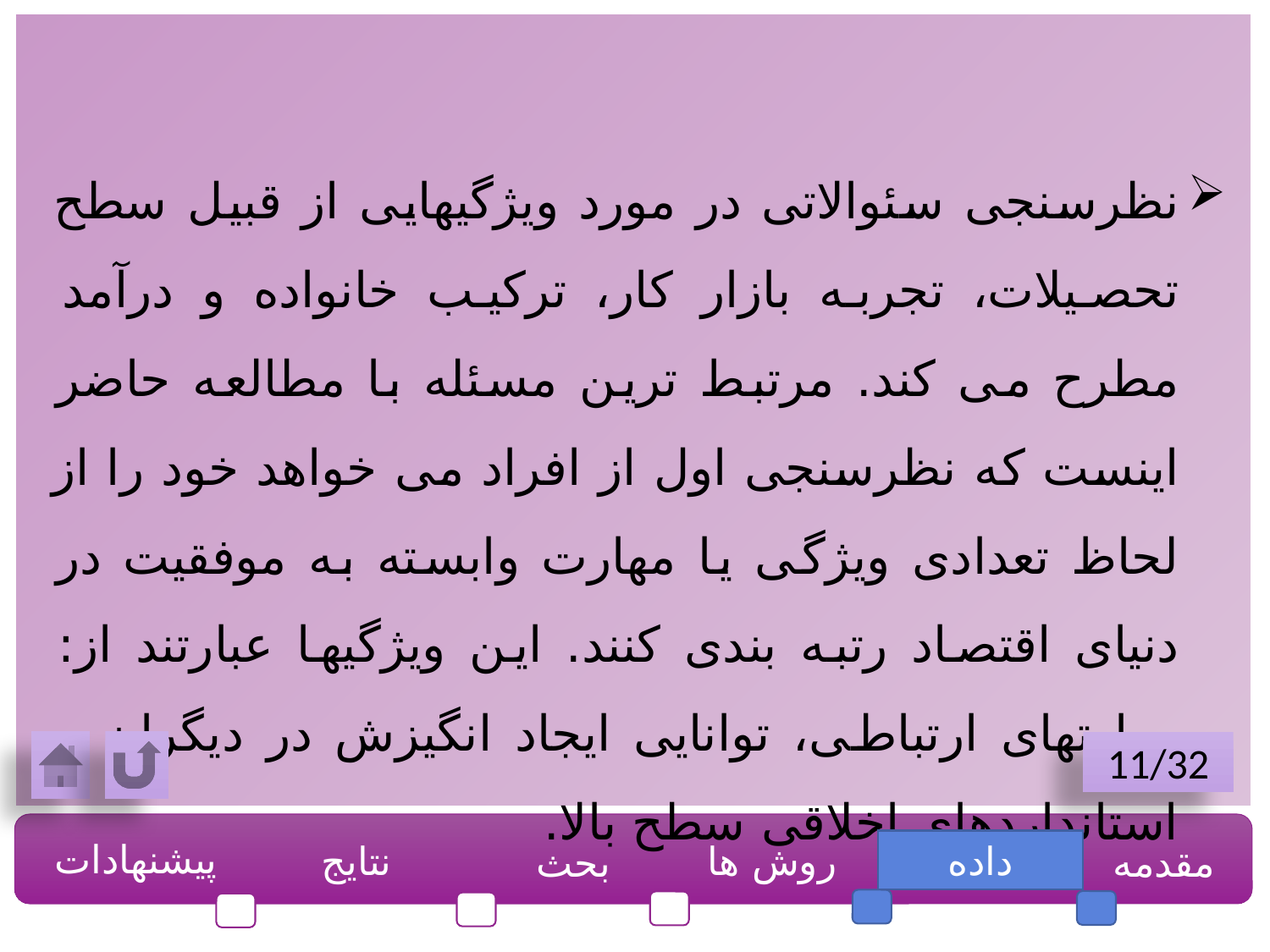

نظرسنجی سئوالاتی در مورد ویژگیهایی از قبیل سطح تحصیلات، تجربه بازار کار، ترکیب خانواده و درآمد مطرح می کند. مرتبط ترین مسئله با مطالعه حاضر اینست که نظرسنجی اول از افراد می خواهد خود را از لحاظ تعدادی ویژگی یا مهارت وابسته به موفقیت در دنیای اقتصاد رتبه بندی کنند. این ویژگیها عبارتند از: مهارتهای ارتباطی، توانایی ایجاد انگیزش در دیگران و استانداردهای اخلاقی سطح بالا.

11/32

پیشنهادات
نتایج
روش ها
داده
مقدمه
بحث